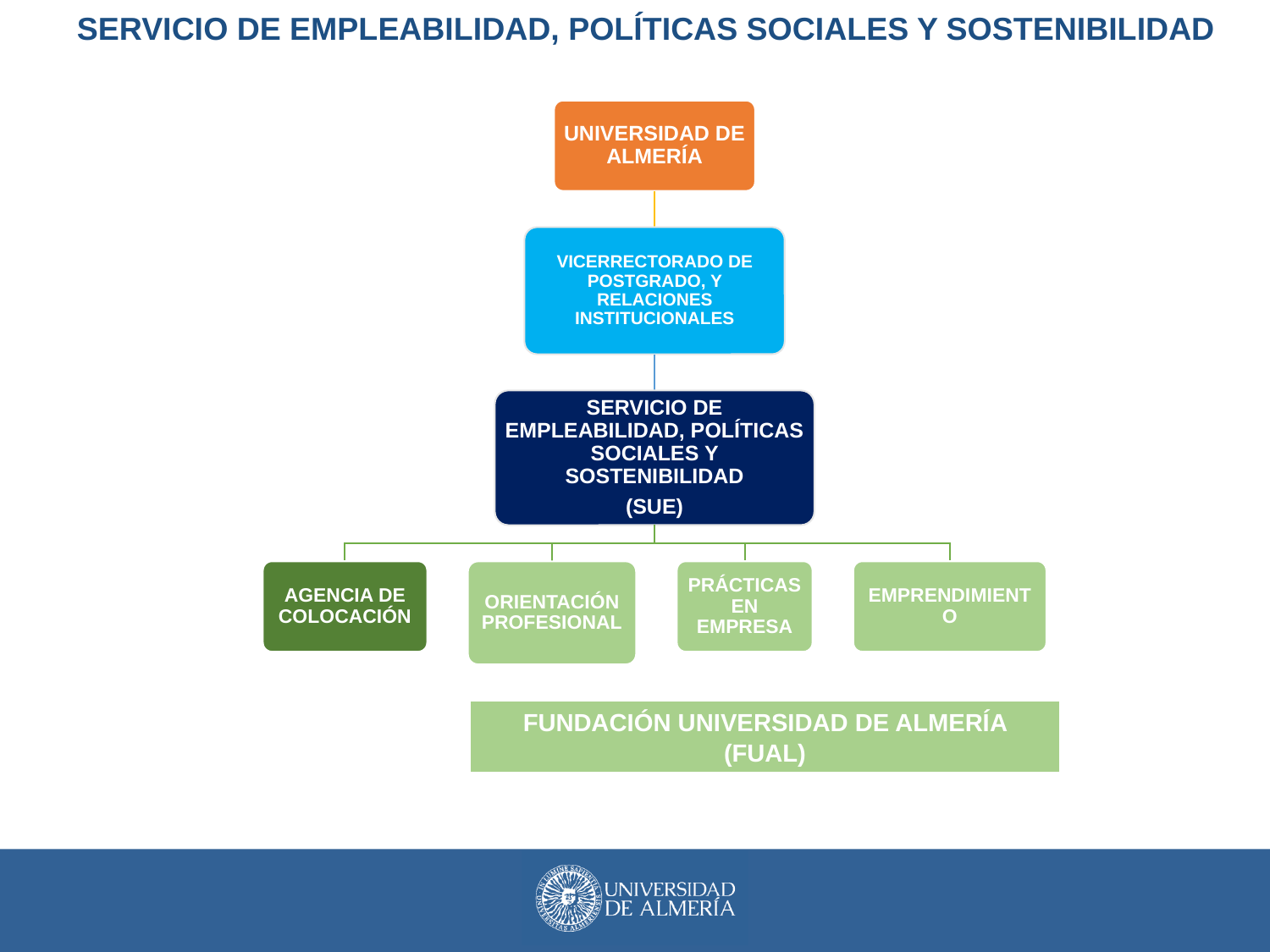

SERVICIO DE EMPLEABILIDAD, POLÍTICAS SOCIALES Y SOSTENIBILIDAD

UNIVERSIDAD DE ALMERÍA

VICERRECTORADO DE POSTGRADO, Y RELACIONES INSTITUCIONALES

SERVICIO DE EMPLEABILIDAD, POLÍTICAS SOCIALES Y SOSTENIBILIDAD
(SUE)

AGENCIA DE COLOCACIÓN
PRÁCTICAS EN EMPRESA
EMPRENDIMIENTO
ORIENTACIÓN PROFESIONAL
FUNDACIÓN UNIVERSIDAD DE ALMERÍA (FUAL)